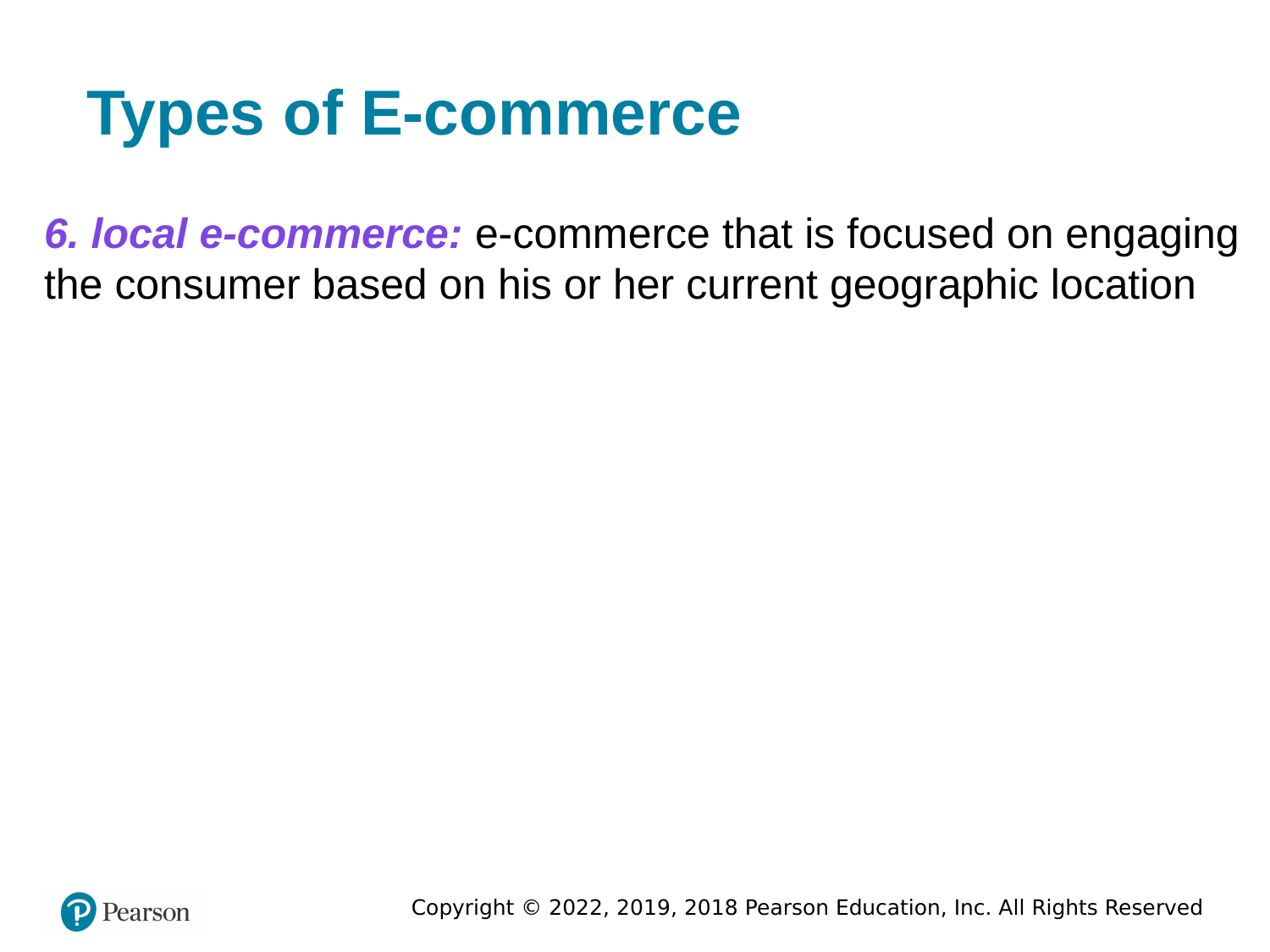

# Types of E-commerce
6. local e-commerce: e-commerce that is focused on engaging the consumer based on his or her current geographic location